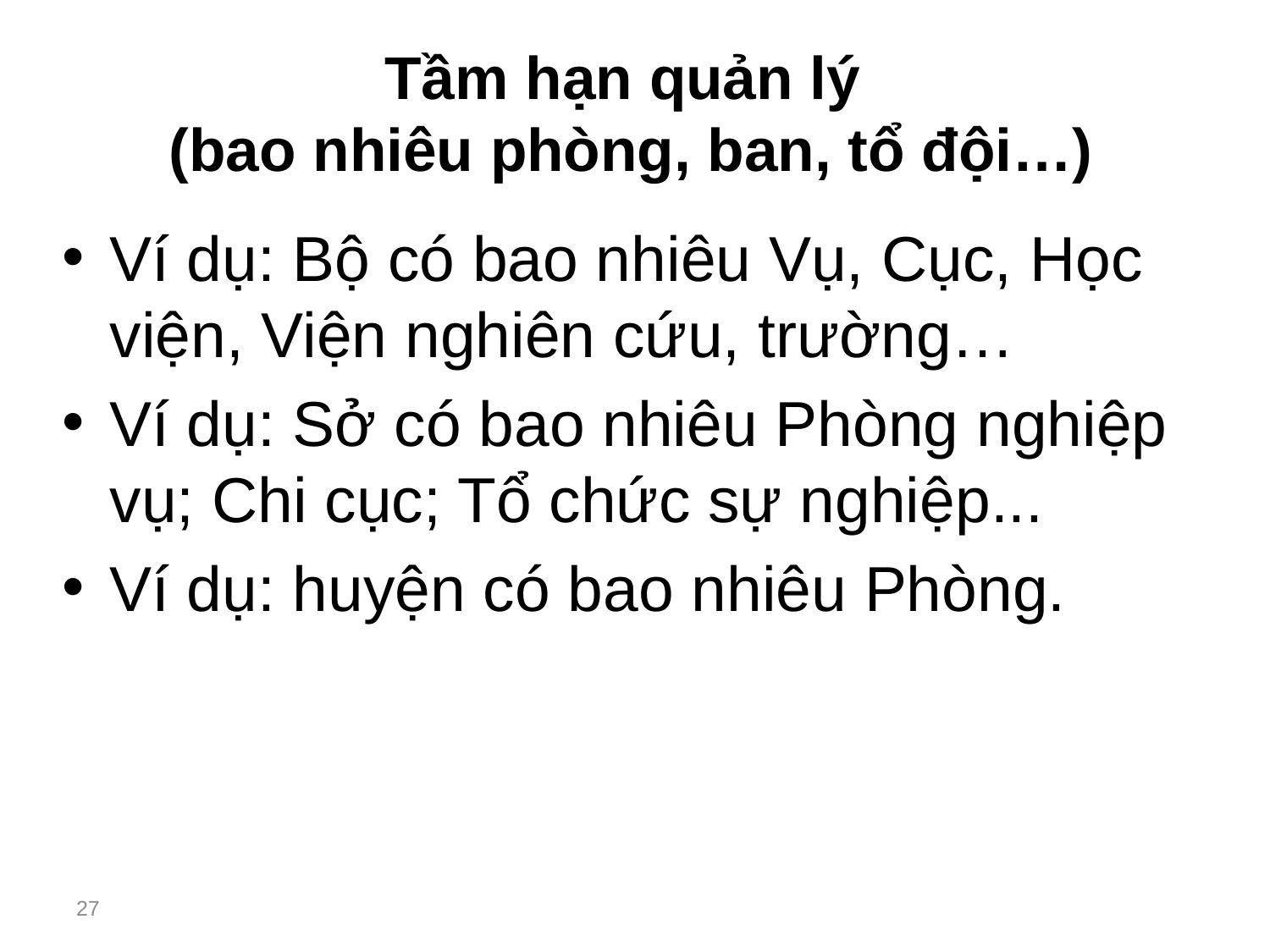

# Tầm hạn quản lý (bao nhiêu phòng, ban, tổ đội…)
Ví dụ: Bộ có bao nhiêu Vụ, Cục, Học viện, Viện nghiên cứu, trường…
Ví dụ: Sở có bao nhiêu Phòng nghiệp vụ; Chi cục; Tổ chức sự nghiệp...
Ví dụ: huyện có bao nhiêu Phòng.

27